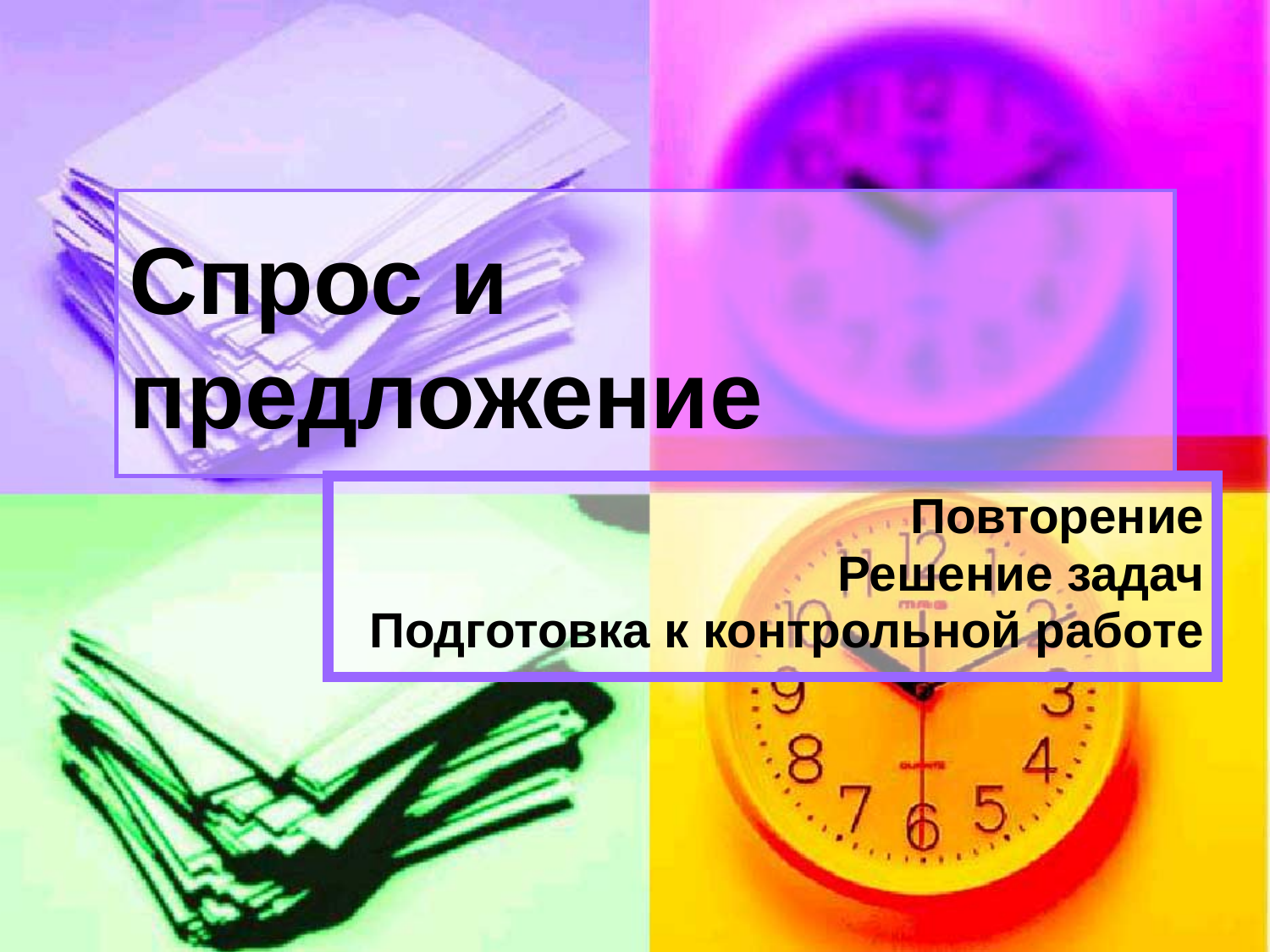

# Спрос и предложение
Повторение
Решение задач
Подготовка к контрольной работе